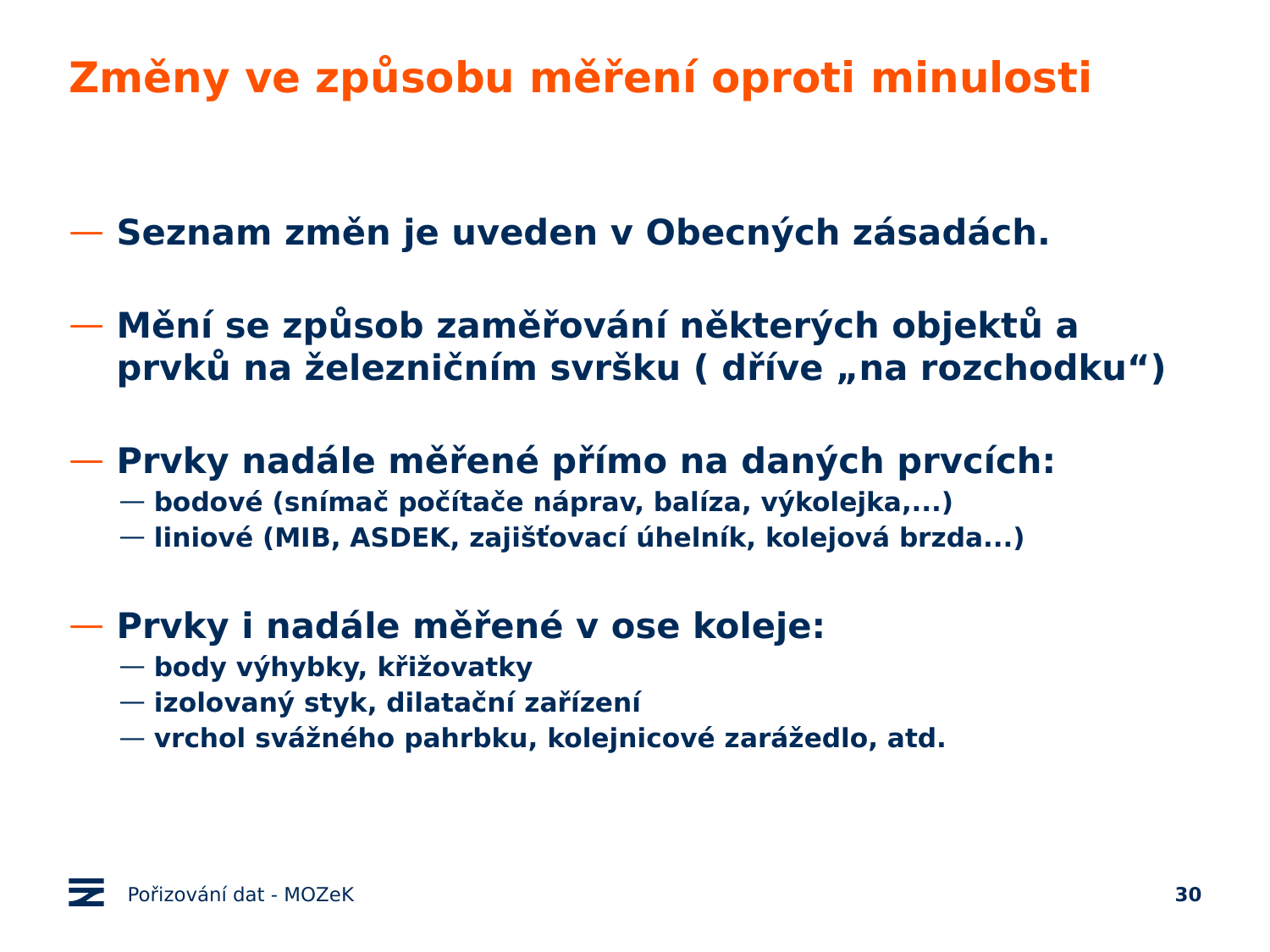

# Změny ve způsobu měření oproti minulosti
Seznam změn je uveden v Obecných zásadách.

Mění se způsob zaměřování některých objektů a prvků na železničním svršku ( dříve „na rozchodku“)

Prvky nadále měřené přímo na daných prvcích:
bodové (snímač počítače náprav, balíza, výkolejka,...)
liniové (MIB, ASDEK, zajišťovací úhelník, kolejová brzda...)

Prvky i nadále měřené v ose koleje:
body výhybky, křižovatky
izolovaný styk, dilatační zařízení
vrchol svážného pahrbku, kolejnicové zarážedlo, atd.
Pořizování dat - MOZeK
30